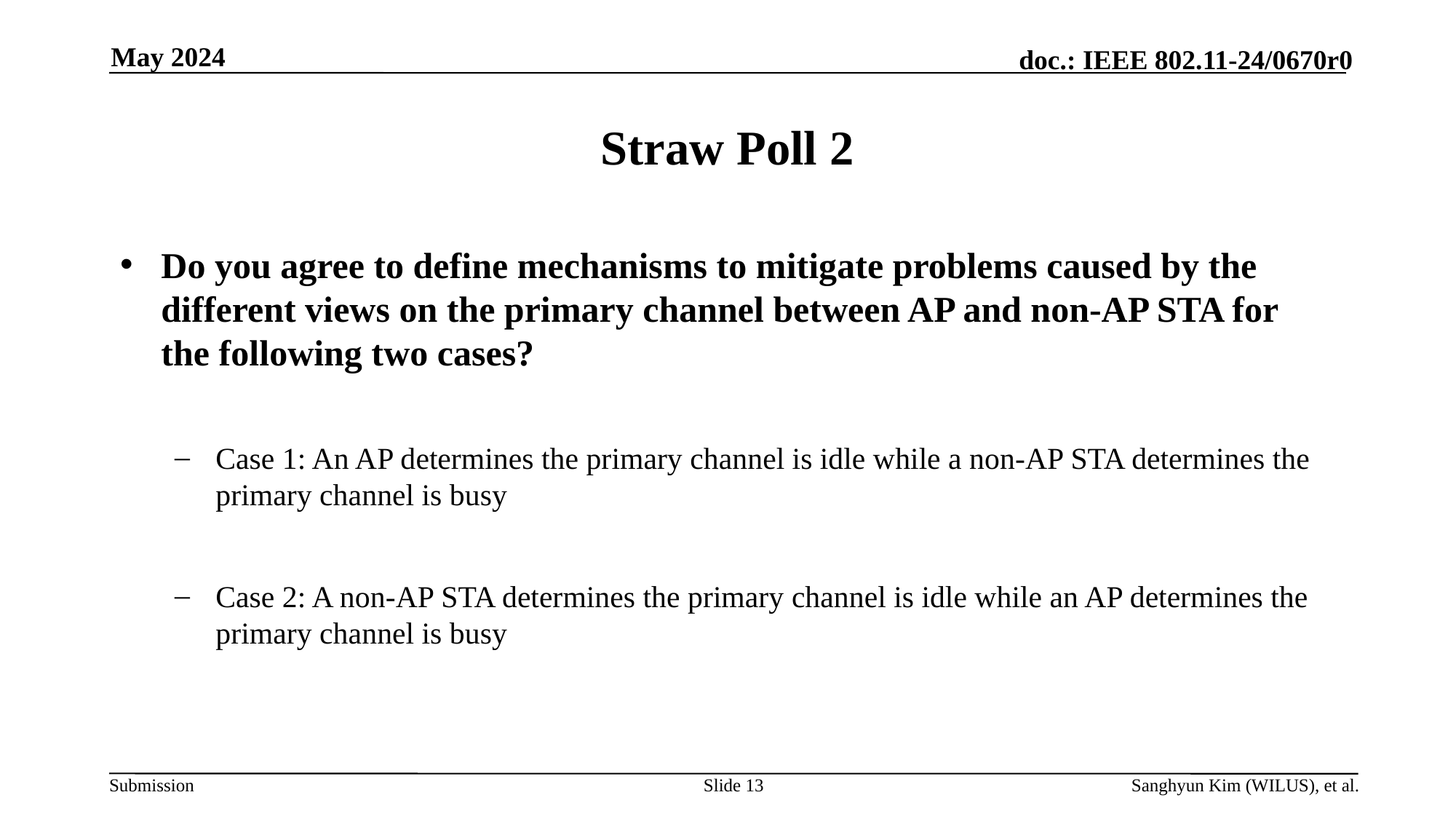

May 2024
# Straw Poll 2
Do you agree to define mechanisms to mitigate problems caused by the different views on the primary channel between AP and non-AP STA for the following two cases?

Case 1: An AP determines the primary channel is idle while a non-AP STA determines the primary channel is busy

Case 2: A non-AP STA determines the primary channel is idle while an AP determines the primary channel is busy

Slide 13
Sanghyun Kim (WILUS), et al.